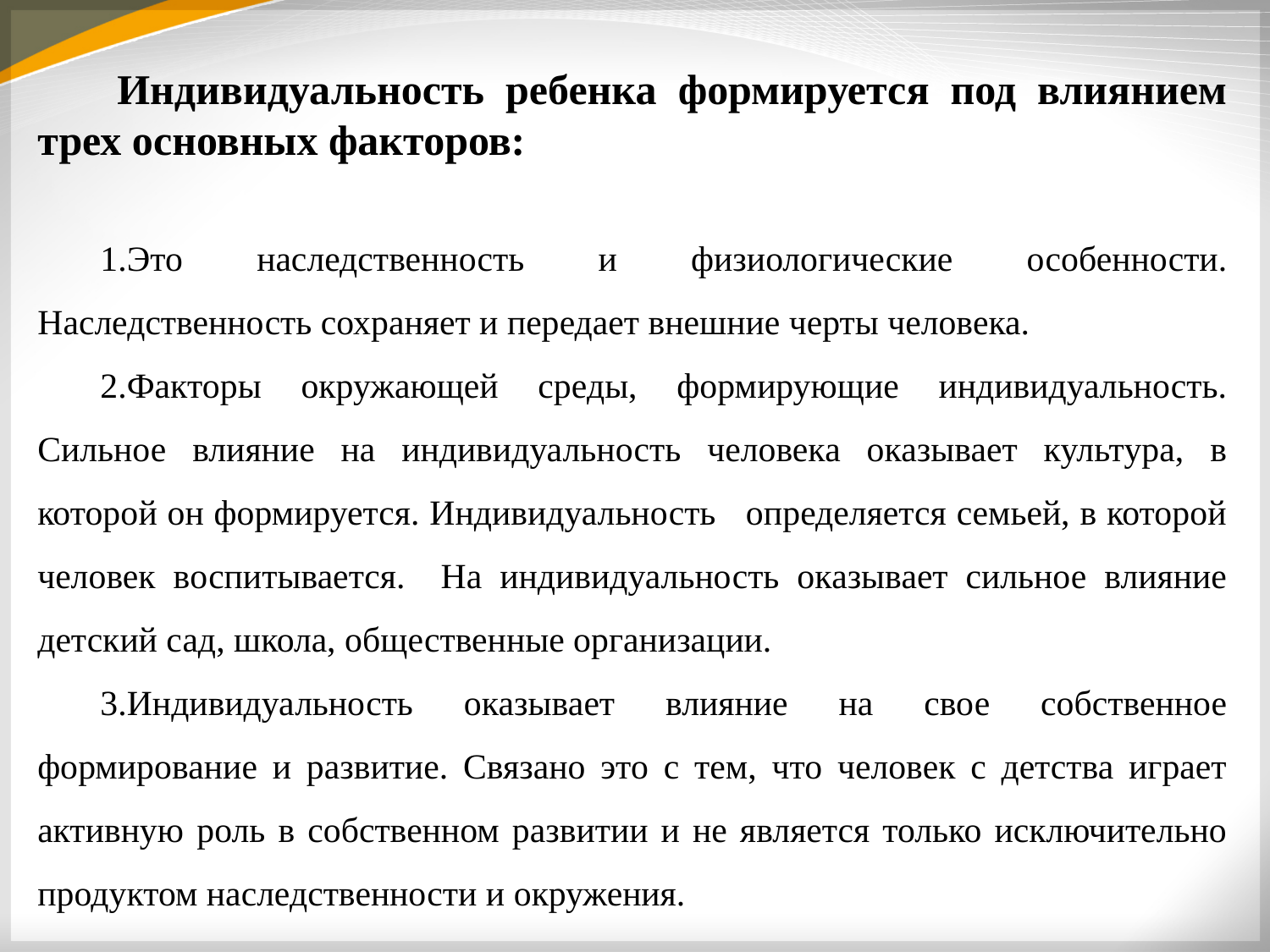

Индивидуальность ребенка формируется под влиянием трех основных факторов:

1.Это наследственность и физиологические особенности. Наследственность сохраняет и передает внешние черты человека.
2.Факторы окружающей среды, формирующие индивидуальность. Сильное влияние на индивидуальность человека оказывает культура, в которой он формируется. Индивидуальность   определяется семьей, в которой человек воспитывается.  На индивидуальность оказывает сильное влияние детский сад, школа, общественные организации.
3.Индивидуальность оказывает влияние на свое собственное формирование и развитие. Связано это с тем, что человек с детства играет активную роль в собственном развитии и не является только исключительно продуктом наследственности и окружения.